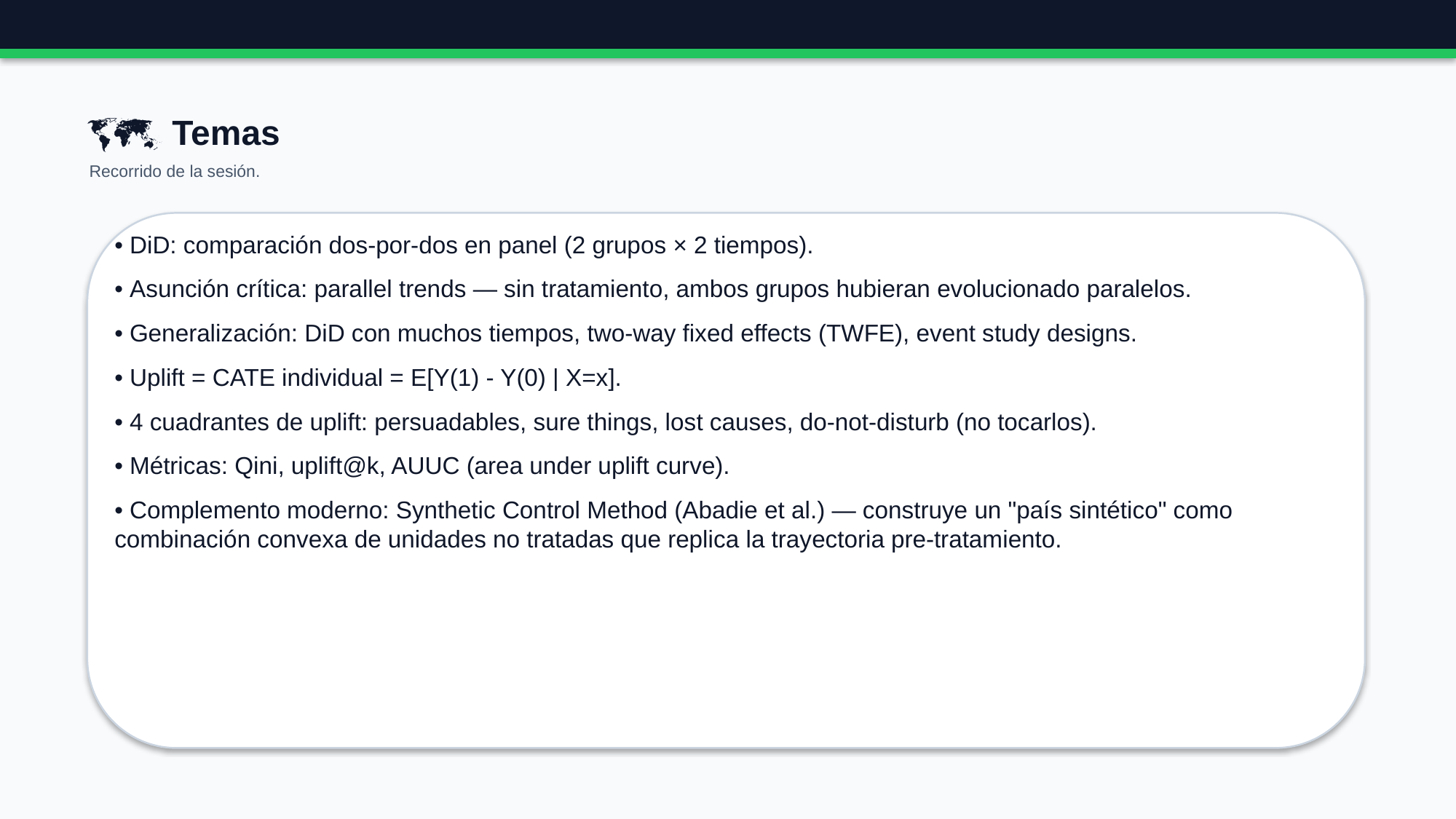

🗺️ Temas
Recorrido de la sesión.

• DiD: comparación dos-por-dos en panel (2 grupos × 2 tiempos).
• Asunción crítica: parallel trends — sin tratamiento, ambos grupos hubieran evolucionado paralelos.
• Generalización: DiD con muchos tiempos, two-way fixed effects (TWFE), event study designs.
• Uplift = CATE individual = E[Y(1) - Y(0) | X=x].
• 4 cuadrantes de uplift: persuadables, sure things, lost causes, do-not-disturb (no tocarlos).
• Métricas: Qini, uplift@k, AUUC (area under uplift curve).
• Complemento moderno: Synthetic Control Method (Abadie et al.) — construye un "país sintético" como combinación convexa de unidades no tratadas que replica la trayectoria pre-tratamiento.